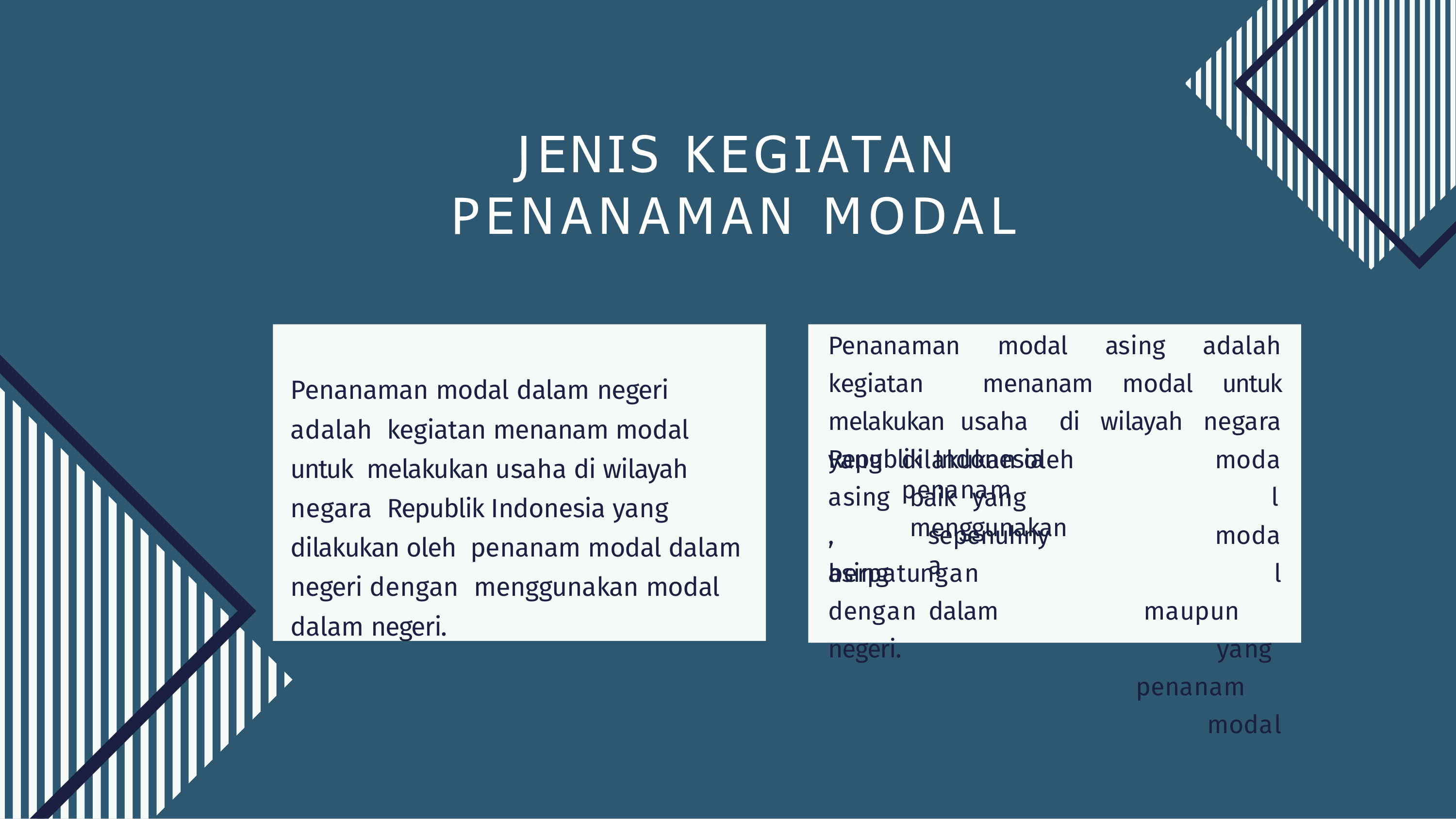

# JENIS KEGIATAN
PENANAMAN MODAL
Penanaman modal asing adalah kegiatan  menanam modal untuk melakukan usaha  di wilayah negara Republik Indonesia

Penanaman modal dalam negeri adalah  kegiatan menanam modal untuk  melakukan usaha di wilayah negara  Republik Indonesia yang dilakukan oleh  penanam modal dalam negeri dengan  menggunakan modal dalam negeri.

yang  asing,  asing
modal  modal
maupun		yang  penanam	modal
dilakukan	oleh	penanam
baik	yang	menggunakan
sepenuhnya
berpatungan	dengan  dalam negeri.